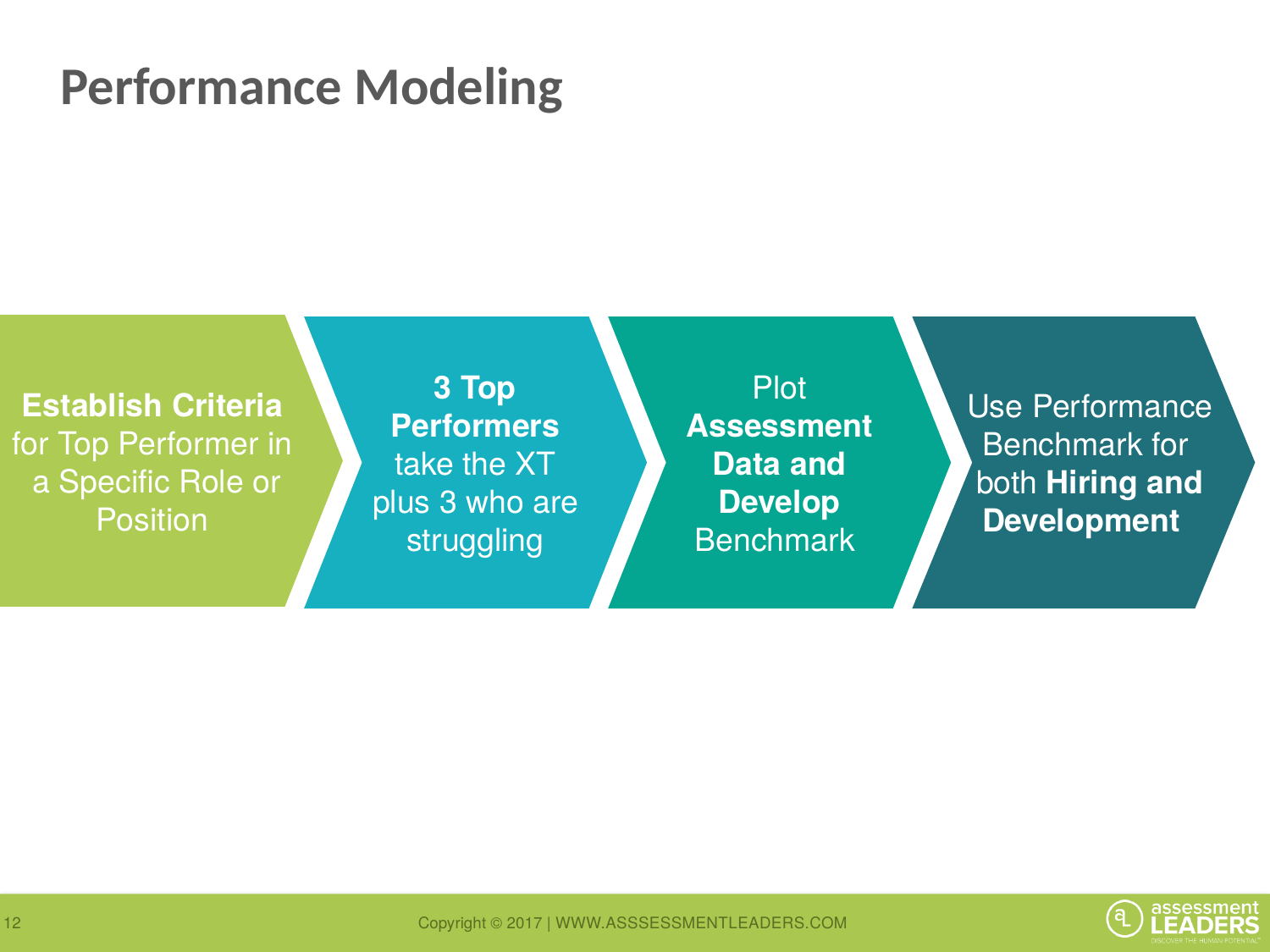

# Performance Modeling
Establish Criteria
for Top Performer in
a Specific Role or Position
3 Top Performers take the XT plus 3 who are struggling
Plot Assessment Data and Develop Benchmark
Use Performance
Benchmark for
both Hiring and
Development